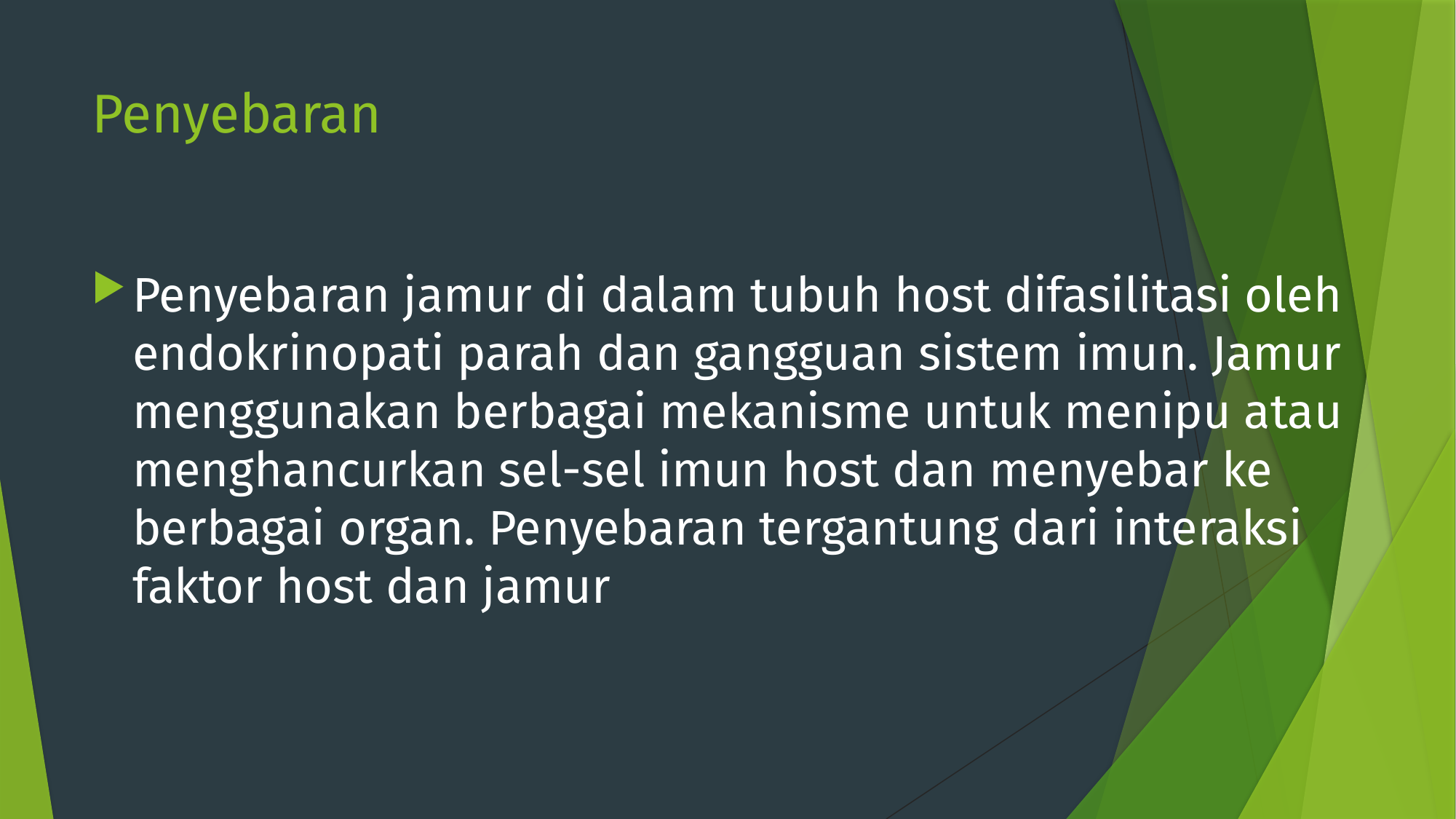

# Penyebaran
Penyebaran jamur di dalam tubuh host difasilitasi oleh endokrinopati parah dan gangguan sistem imun. Jamur menggunakan berbagai mekanisme untuk menipu atau menghancurkan sel-sel imun host dan menyebar ke berbagai organ. Penyebaran tergantung dari interaksi faktor host dan jamur